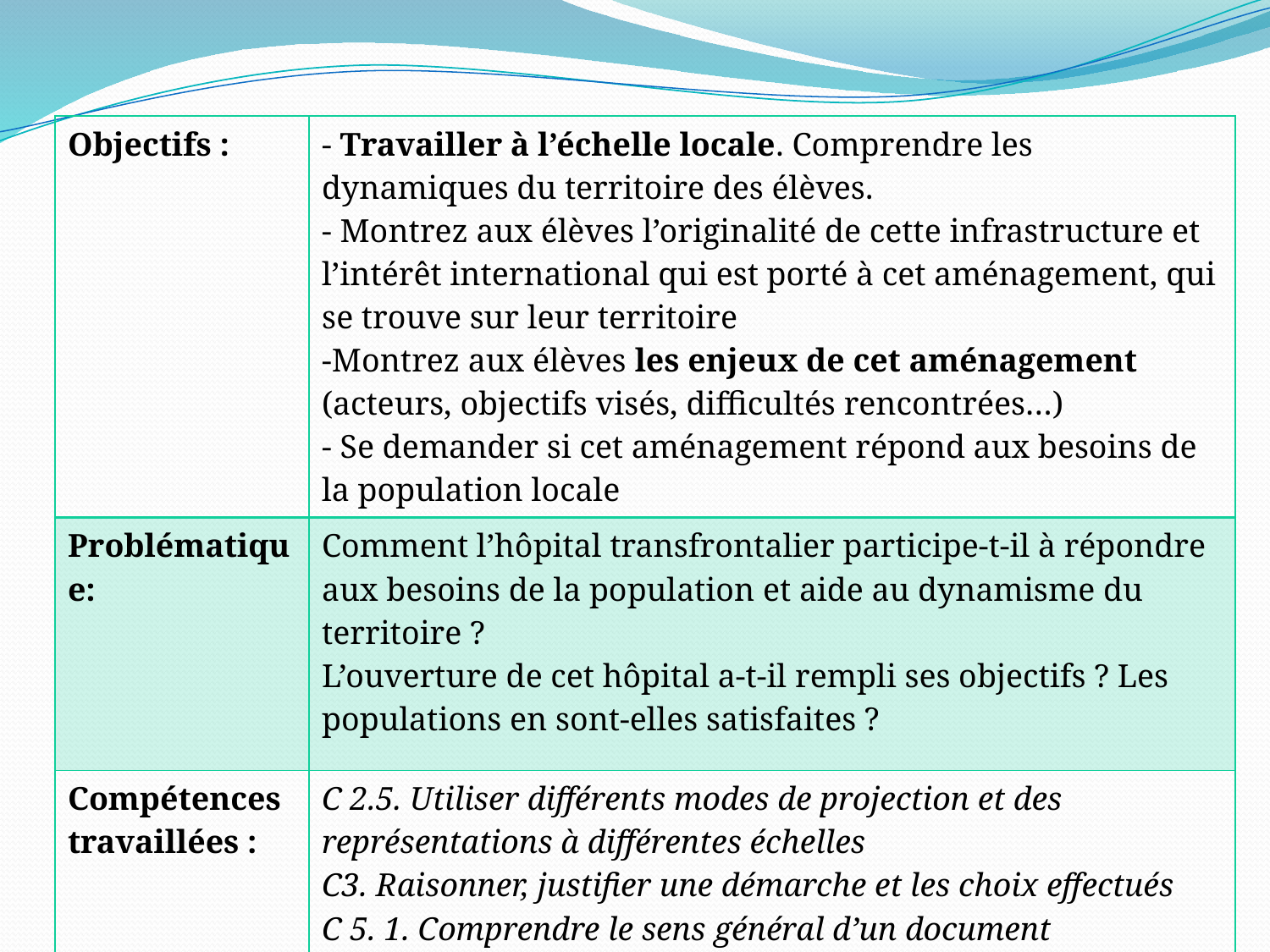

| Objectifs : | - Travailler à l’échelle locale. Comprendre les dynamiques du territoire des élèves. - Montrez aux élèves l’originalité de cette infrastructure et l’intérêt international qui est porté à cet aménagement, qui se trouve sur leur territoire -Montrez aux élèves les enjeux de cet aménagement (acteurs, objectifs visés, difficultés rencontrées…) - Se demander si cet aménagement répond aux besoins de la population locale |
| --- | --- |
| Problématique: | Comment l’hôpital transfrontalier participe-t-il à répondre aux besoins de la population et aide au dynamisme du territoire ? L’ouverture de cet hôpital a-t-il rempli ses objectifs ? Les populations en sont-elles satisfaites ? |
| Compétences travaillées : | C 2.5. Utiliser différents modes de projection et des représentations à différentes échelles C3. Raisonner, justifier une démarche et les choix effectués C 5. 1. Comprendre le sens général d’un document C 7. Coopérer et mutualiser |